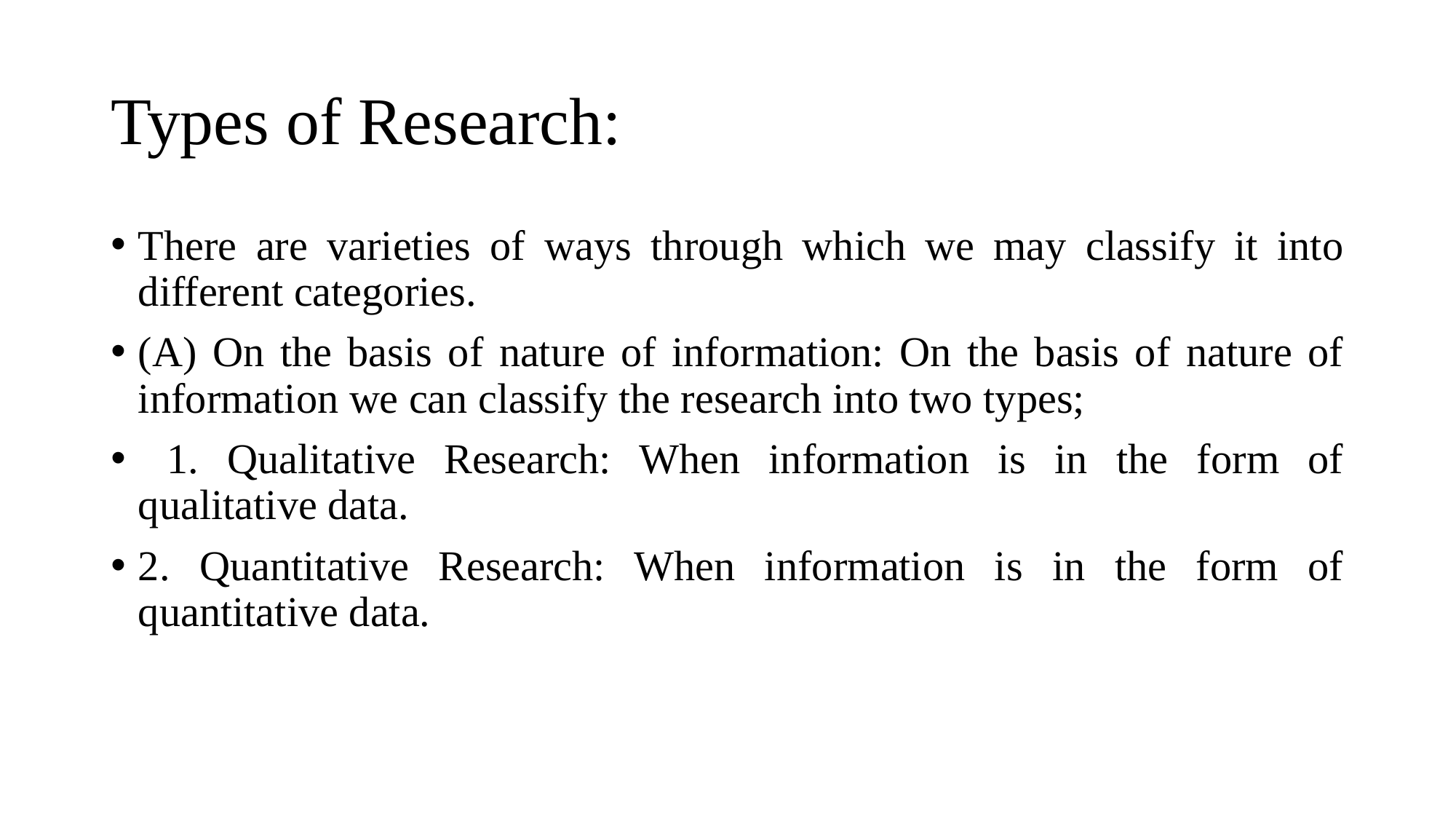

# Types of Research:
There are varieties of ways through which we may classify it into different categories.
(A) On the basis of nature of information: On the basis of nature of information we can classify the research into two types;
 1. Qualitative Research: When information is in the form of qualitative data.
2. Quantitative Research: When information is in the form of quantitative data.